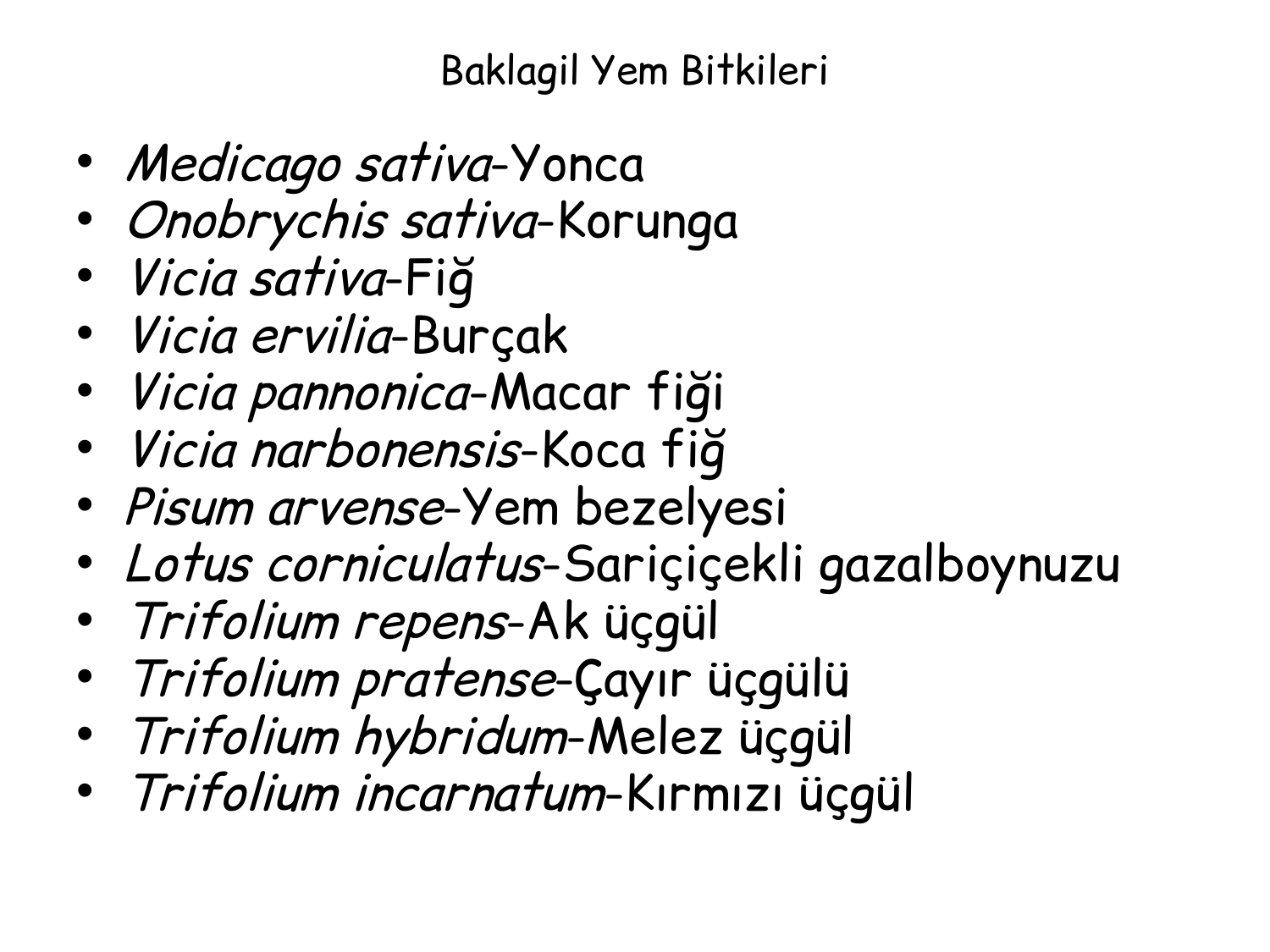

# Baklagil Yem Bitkileri
Medicago sativa-Yonca
Onobrychis sativa-Korunga
Vicia sativa-Fiğ
Vicia ervilia-Burçak
Vicia pannonica-Macar fiği
Vicia narbonensis-Koca fiğ
Pisum arvense-Yem bezelyesi
Lotus corniculatus-Sariçiçekli gazalboynuzu
Trifolium repens-Ak üçgül
Trifolium pratense-Çayır üçgülü
Trifolium hybridum-Melez üçgül
Trifolium incarnatum-Kırmızı üçgül